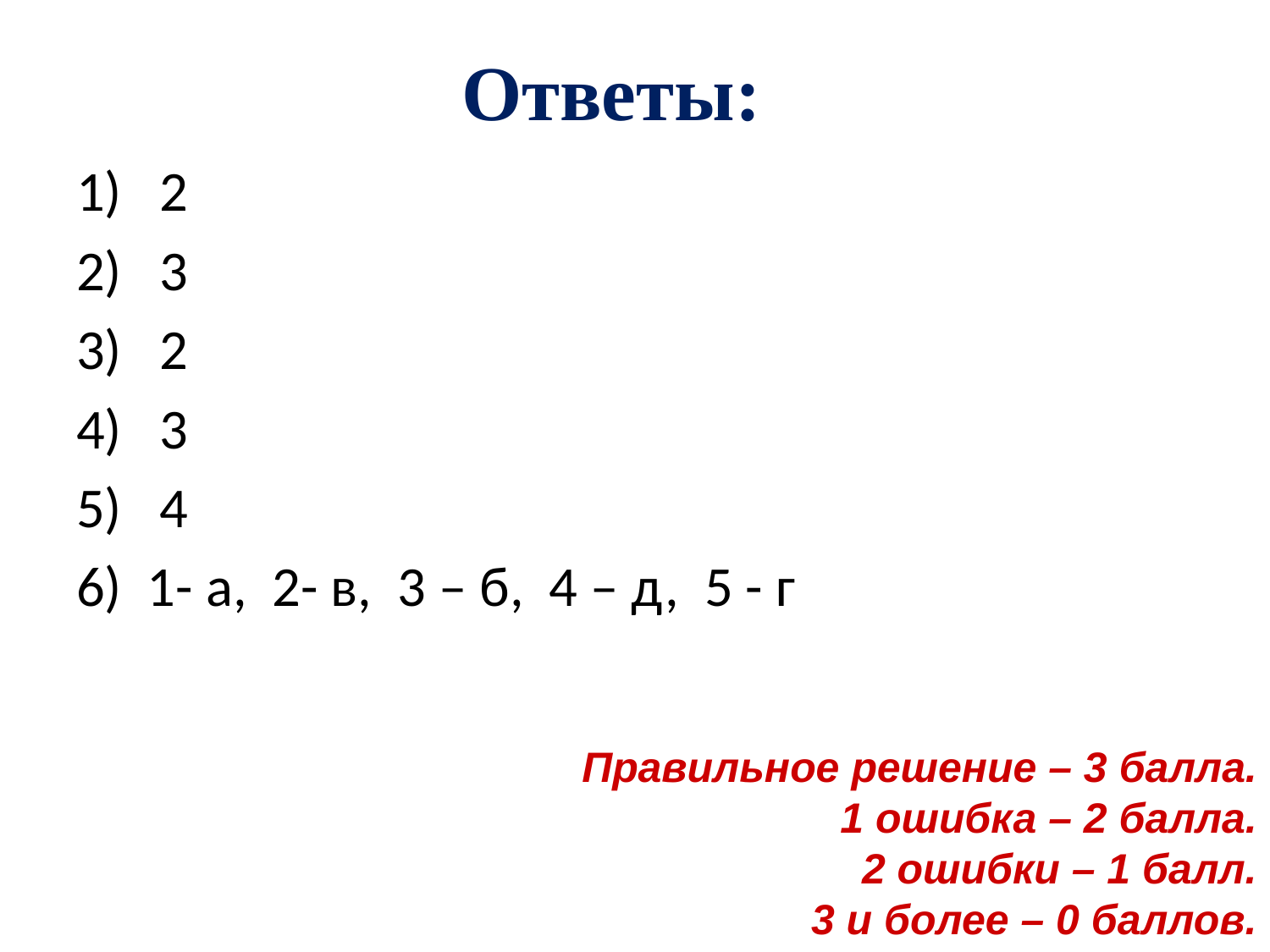

# Ответы:
1)   2
2)   3
3)   2
4)   3
5)   4
6)  1- а,  2- в,  3 – б,  4 – д,  5 - г

Правильное решение – 3 балла.
1 ошибка – 2 балла.
2 ошибки – 1 балл.
3 и более – 0 баллов.